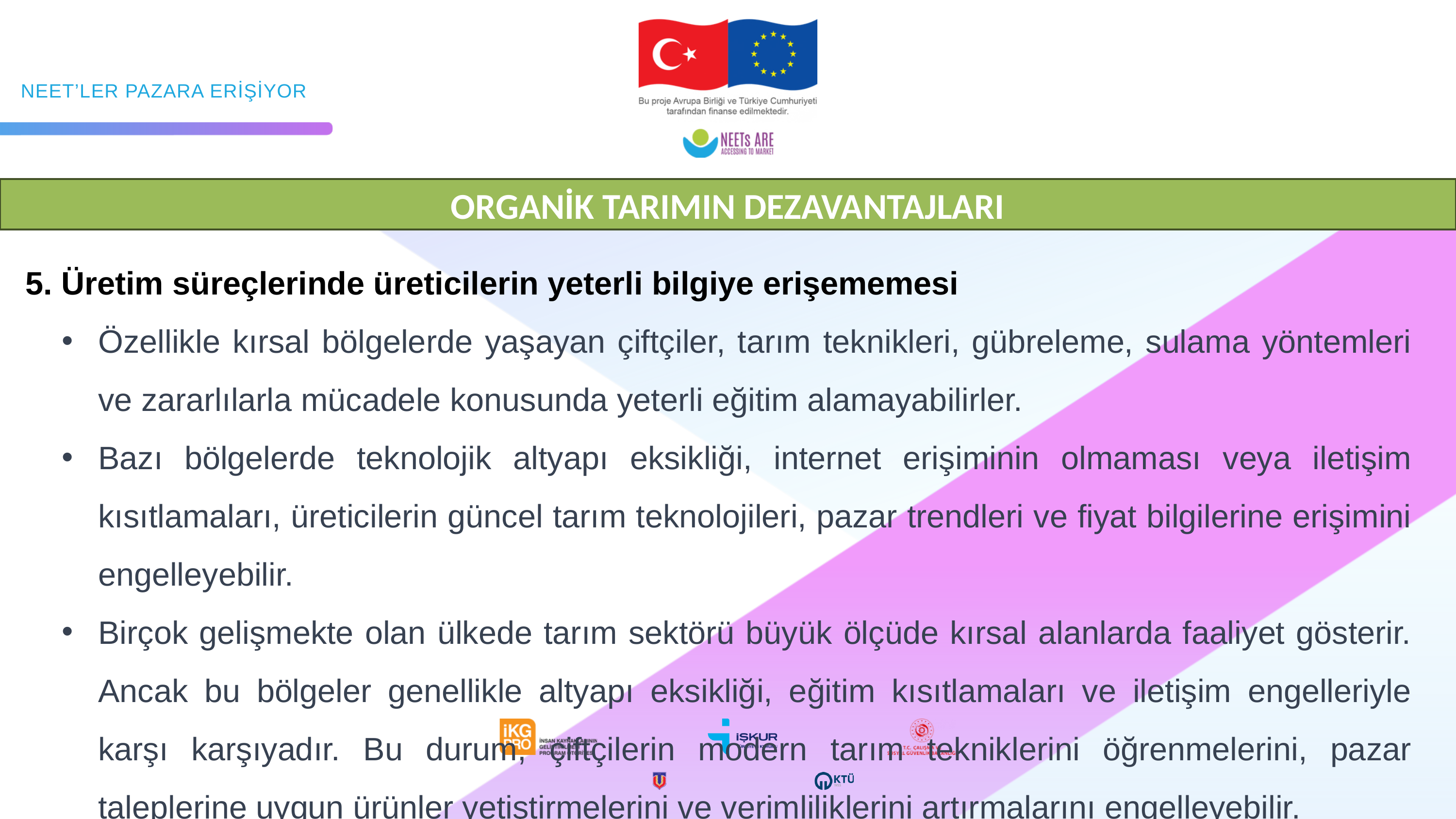

ORGANİK TARIMIN DEZAVANTAJLARI
5. Üretim süreçlerinde üreticilerin yeterli bilgiye erişememesi
Özellikle kırsal bölgelerde yaşayan çiftçiler, tarım teknikleri, gübreleme, sulama yöntemleri ve zararlılarla mücadele konusunda yeterli eğitim alamayabilirler.
Bazı bölgelerde teknolojik altyapı eksikliği, internet erişiminin olmaması veya iletişim kısıtlamaları, üreticilerin güncel tarım teknolojileri, pazar trendleri ve fiyat bilgilerine erişimini engelleyebilir.
Birçok gelişmekte olan ülkede tarım sektörü büyük ölçüde kırsal alanlarda faaliyet gösterir. Ancak bu bölgeler genellikle altyapı eksikliği, eğitim kısıtlamaları ve iletişim engelleriyle karşı karşıyadır. Bu durum, çiftçilerin modern tarım tekniklerini öğrenmelerini, pazar taleplerine uygun ürünler yetiştirmelerini ve verimliliklerini artırmalarını engelleyebilir.